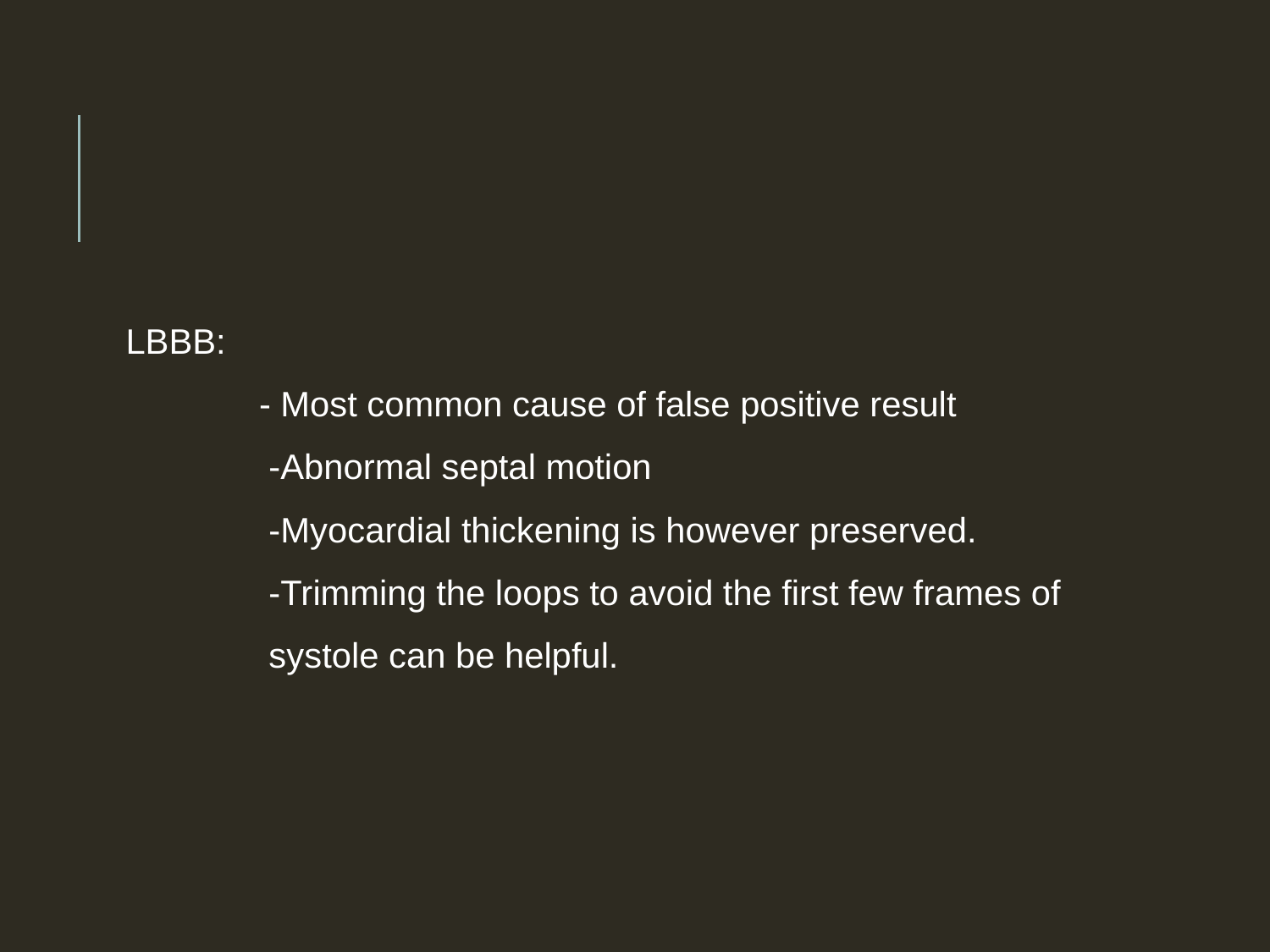

#
LBBB:
               - Most common cause of false positive result
                -Abnormal septal motion
                -Myocardial thickening is however preserved.
                -Trimming the loops to avoid the first few frames of
                systole can be helpful.